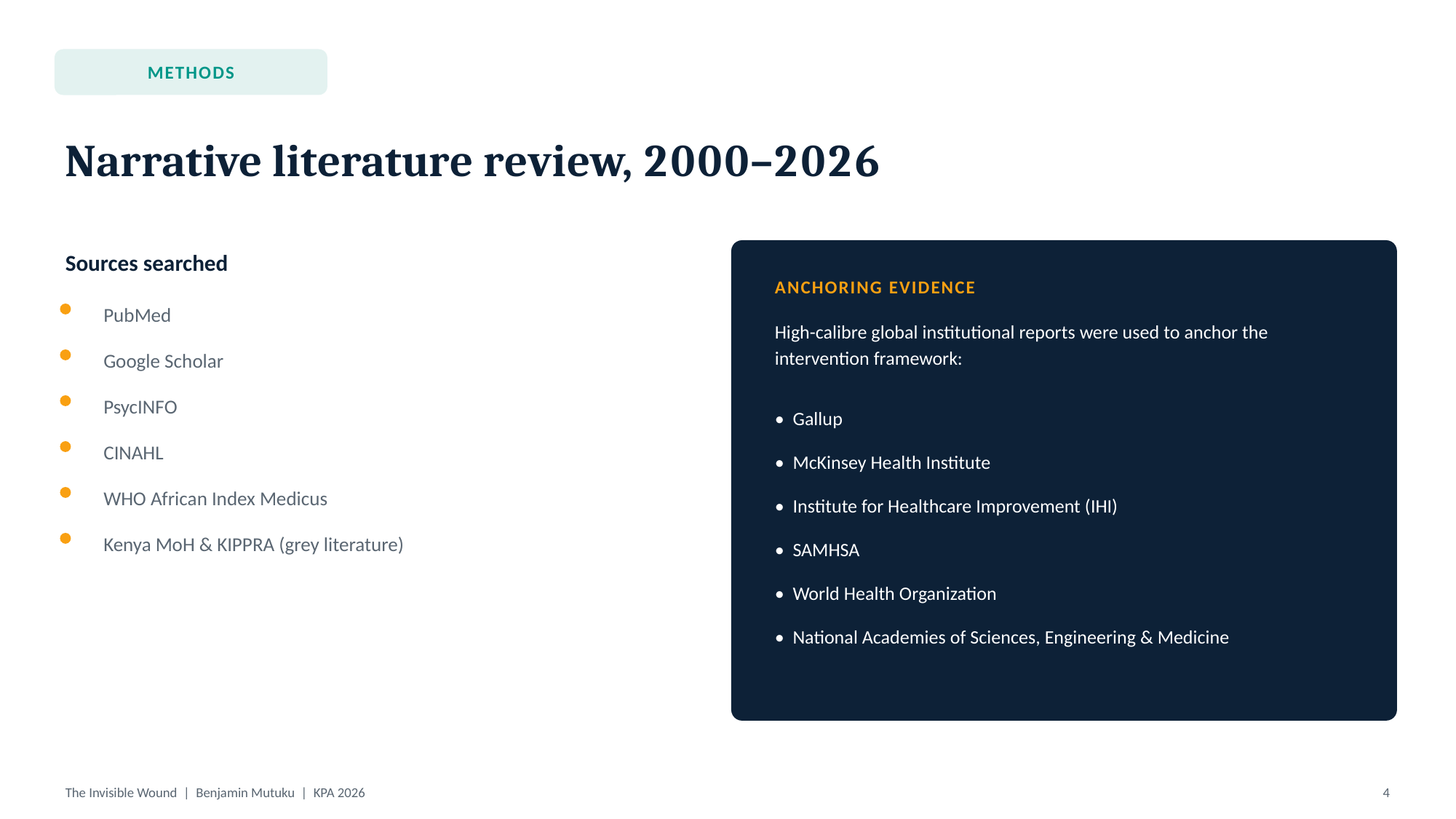

METHODS
Narrative literature review, 2000–2026
Sources searched

ANCHORING EVIDENCE
PubMed

High-calibre global institutional reports were used to anchor the intervention framework:
Google Scholar

PsycINFO

•  Gallup
CINAHL

•  McKinsey Health Institute
WHO African Index Medicus
•  Institute for Healthcare Improvement (IHI)

Kenya MoH & KIPPRA (grey literature)
•  SAMHSA

•  World Health Organization
•  National Academies of Sciences, Engineering & Medicine
The Invisible Wound  |  Benjamin Mutuku  |  KPA 2026
4